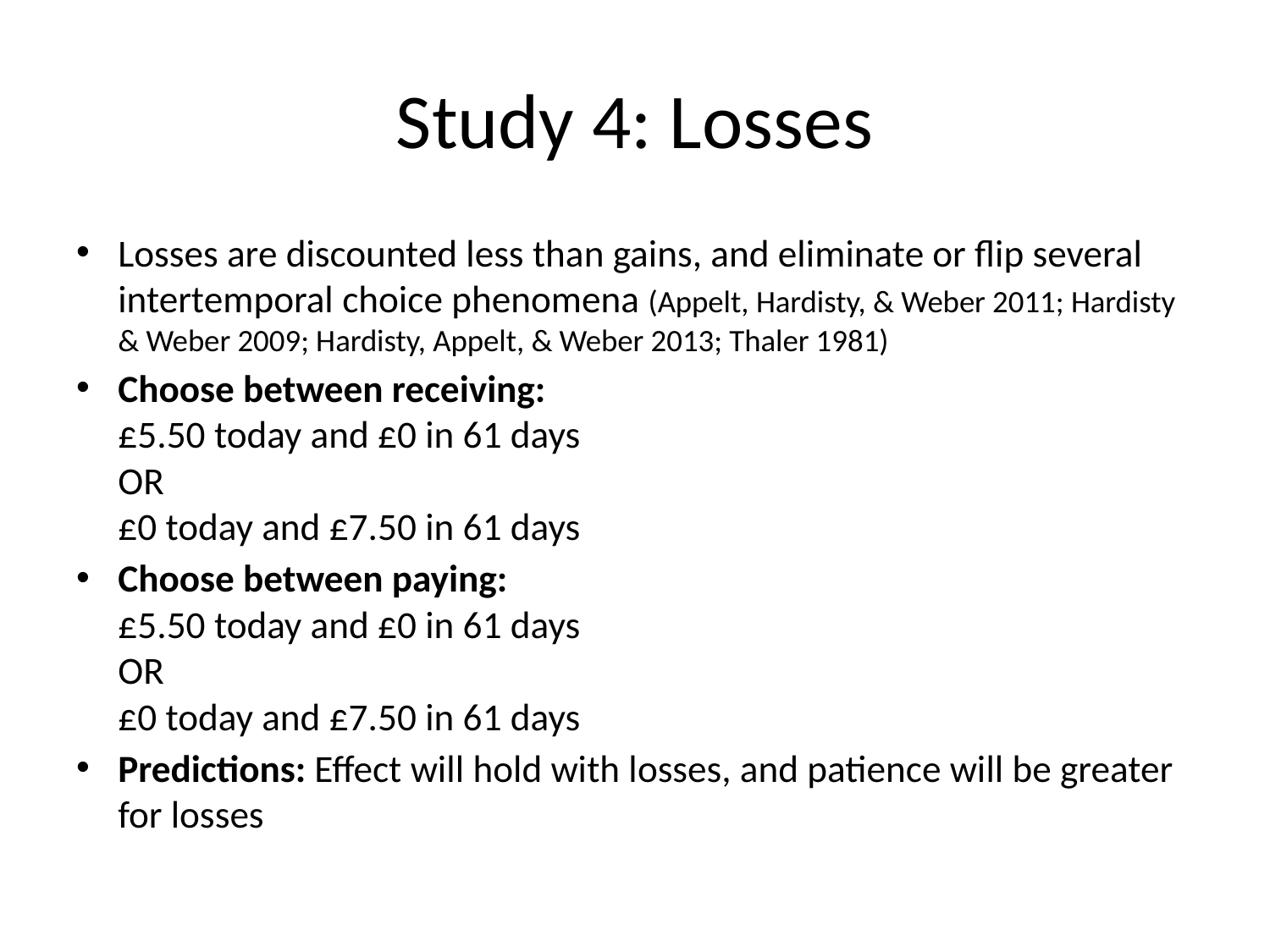

# Study 4: Losses
Losses are discounted less than gains, and eliminate or flip several intertemporal choice phenomena (Appelt, Hardisty, & Weber 2011; Hardisty & Weber 2009; Hardisty, Appelt, & Weber 2013; Thaler 1981)
Choose between receiving:
£5.50 today and £0 in 61 days
OR
£0 today and £7.50 in 61 days
Choose between paying:
£5.50 today and £0 in 61 days
OR
£0 today and £7.50 in 61 days
Predictions: Effect will hold with losses, and patience will be greater for losses